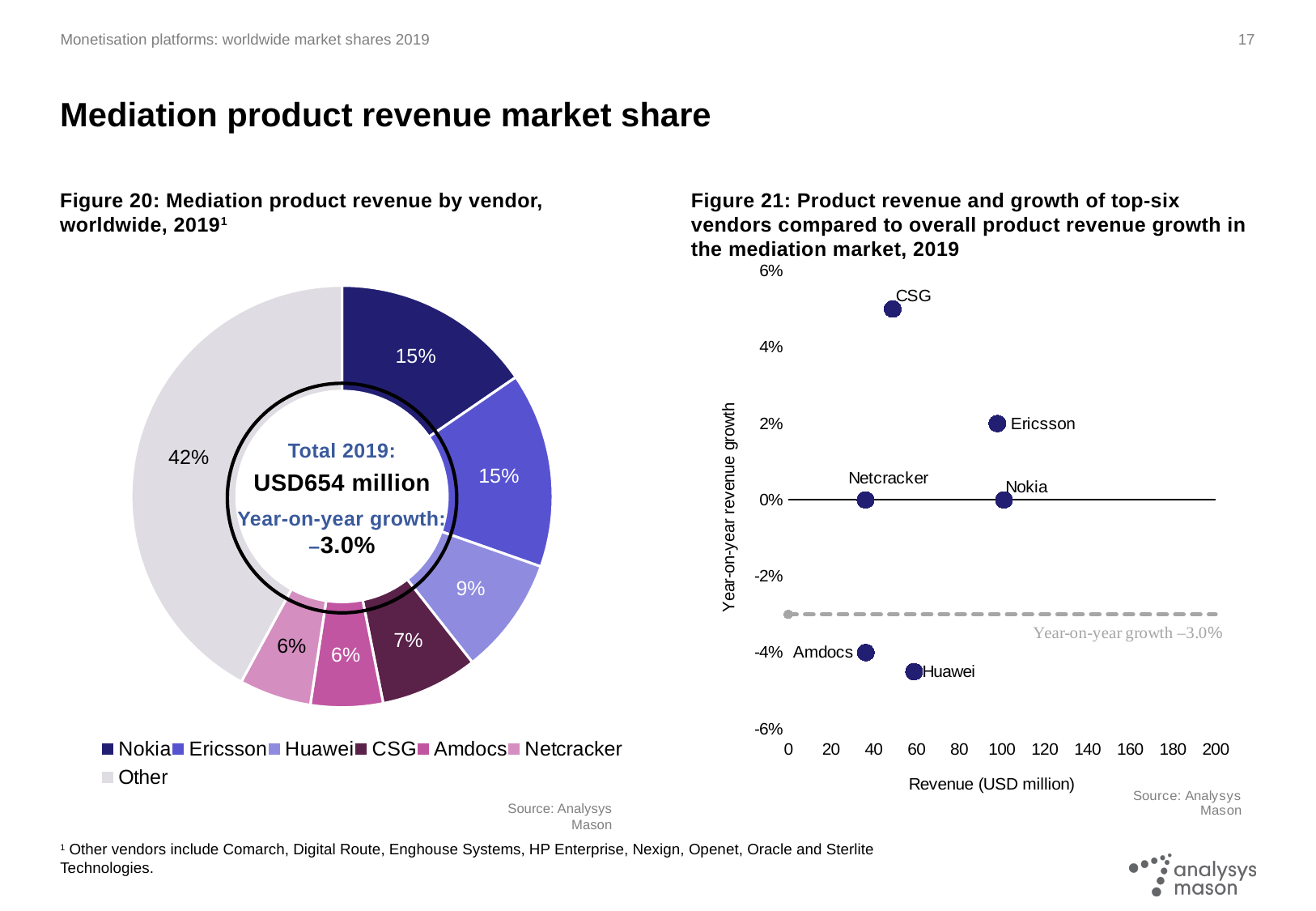

17
# Mediation product revenue market share
Figure 20: Mediation product revenue by vendor, worldwide, 20191
Figure 21: Product revenue and growth of top-six vendors compared to overall product revenue growth in the mediation market, 2019

### Chart

| Category | Product revenue (USD million) |
|---|---|
| Nokia | 100.94000000000001 |
| Ericsson | 97.87869 |
| Huawei | 58.88912 |
| CSG | 48.871884599999994 |
| Amdocs | 36.2852352 |
| Netcracker | 36.14676 |
| Other | 275.2069058274999 |

### Chart

| Category | Year-on-year revenue growth |  |
|---|---|---|
Total 2019:
USD654 million
Year-on-year growth:
–3.0%
Source: Analysys Mason
1 Other vendors include Comarch, Digital Route, Enghouse Systems, HP Enterprise, Nexign, Openet, Oracle and Sterlite Technologies.